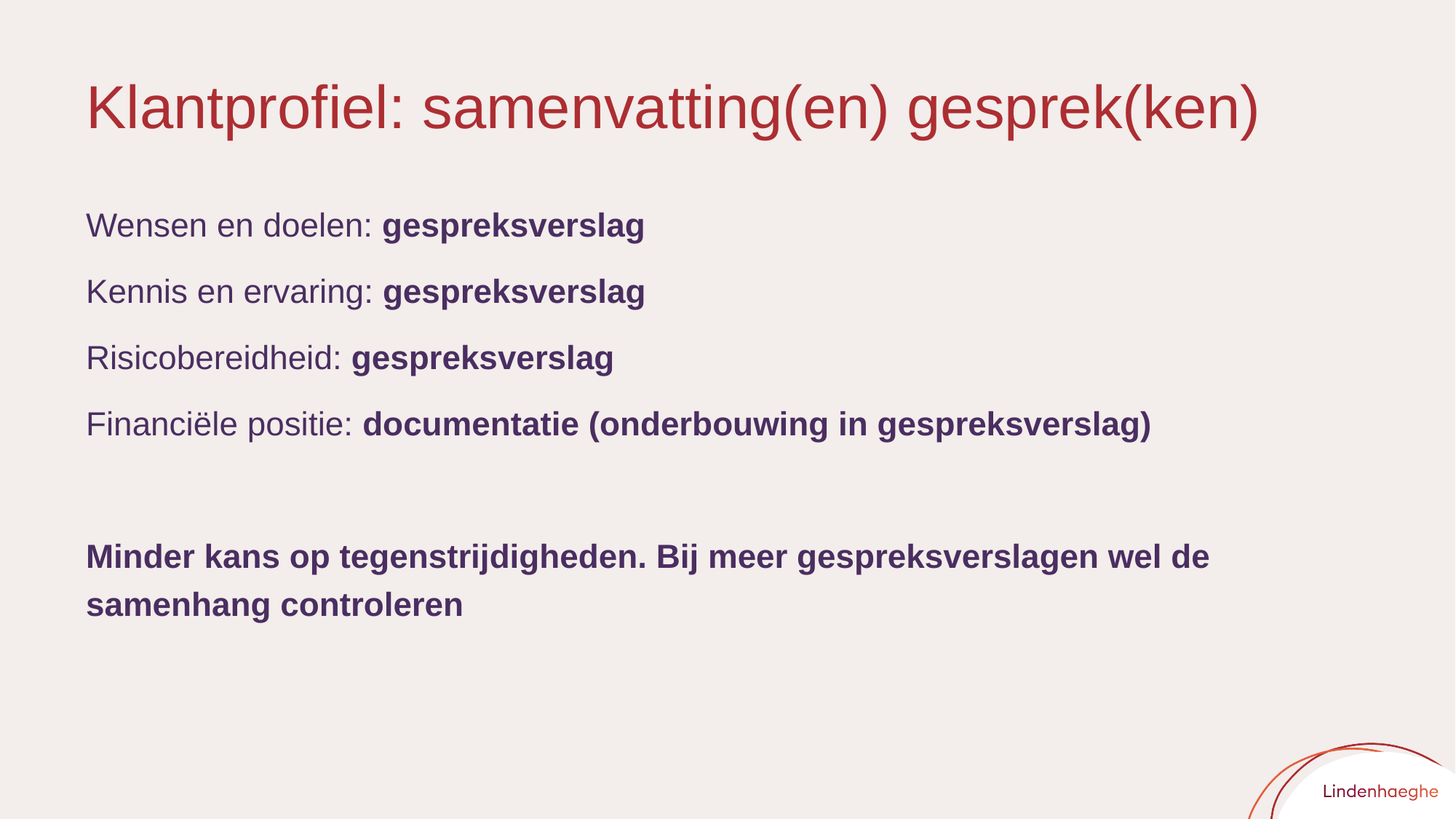

# Klantprofiel: samenvatting(en) gesprek(ken)
Wensen en doelen: gespreksverslag
Kennis en ervaring: gespreksverslag
Risicobereidheid: gespreksverslag
Financiële positie: documentatie (onderbouwing in gespreksverslag)

Minder kans op tegenstrijdigheden. Bij meer gespreksverslagen wel de samenhang controleren